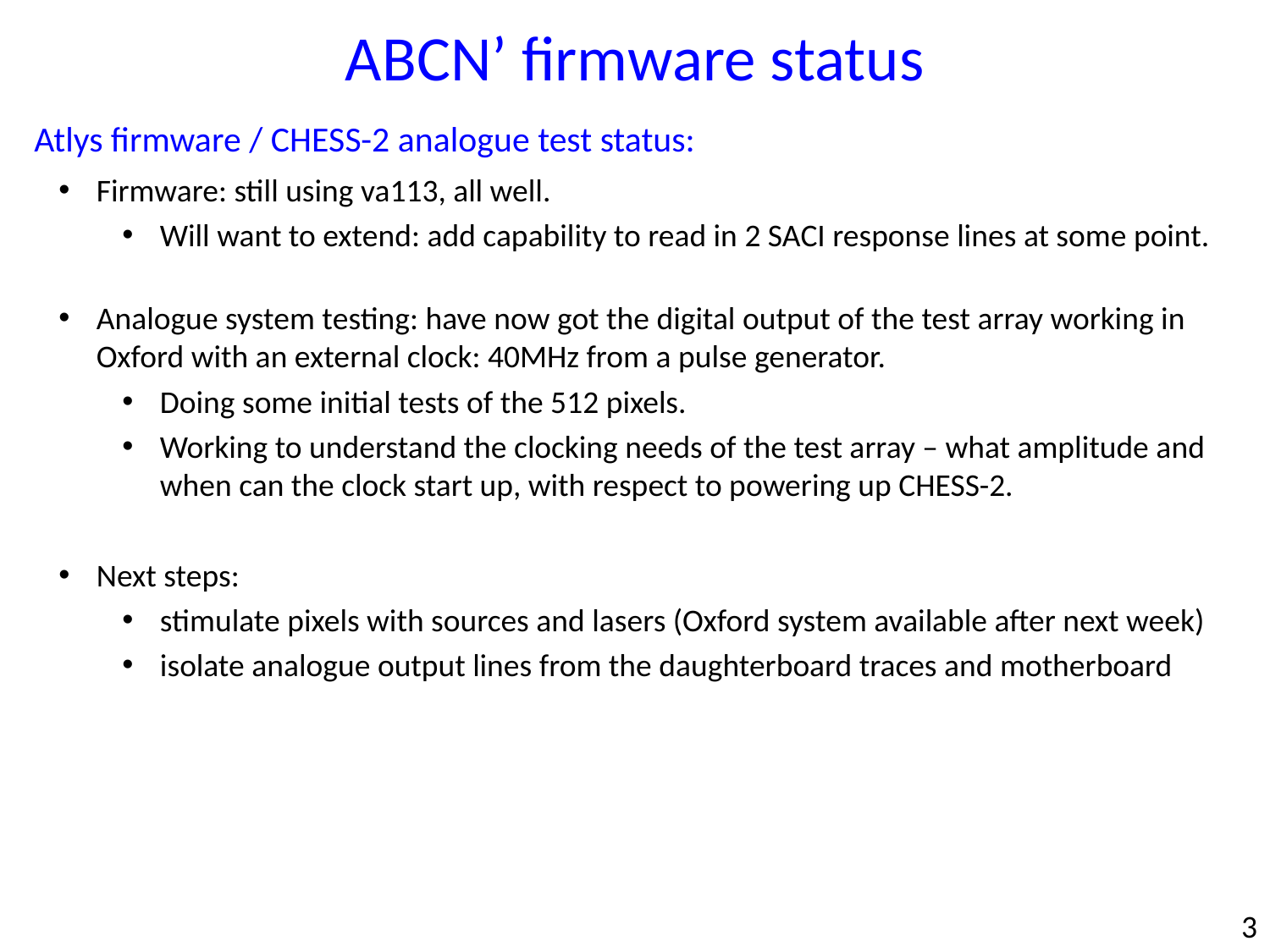

ABCN’ firmware status
Atlys firmware / CHESS-2 analogue test status:
Firmware: still using va113, all well.
Will want to extend: add capability to read in 2 SACI response lines at some point.
Analogue system testing: have now got the digital output of the test array working in Oxford with an external clock: 40MHz from a pulse generator.
Doing some initial tests of the 512 pixels.
Working to understand the clocking needs of the test array – what amplitude and when can the clock start up, with respect to powering up CHESS-2.

Next steps:
stimulate pixels with sources and lasers (Oxford system available after next week)
isolate analogue output lines from the daughterboard traces and motherboard
3